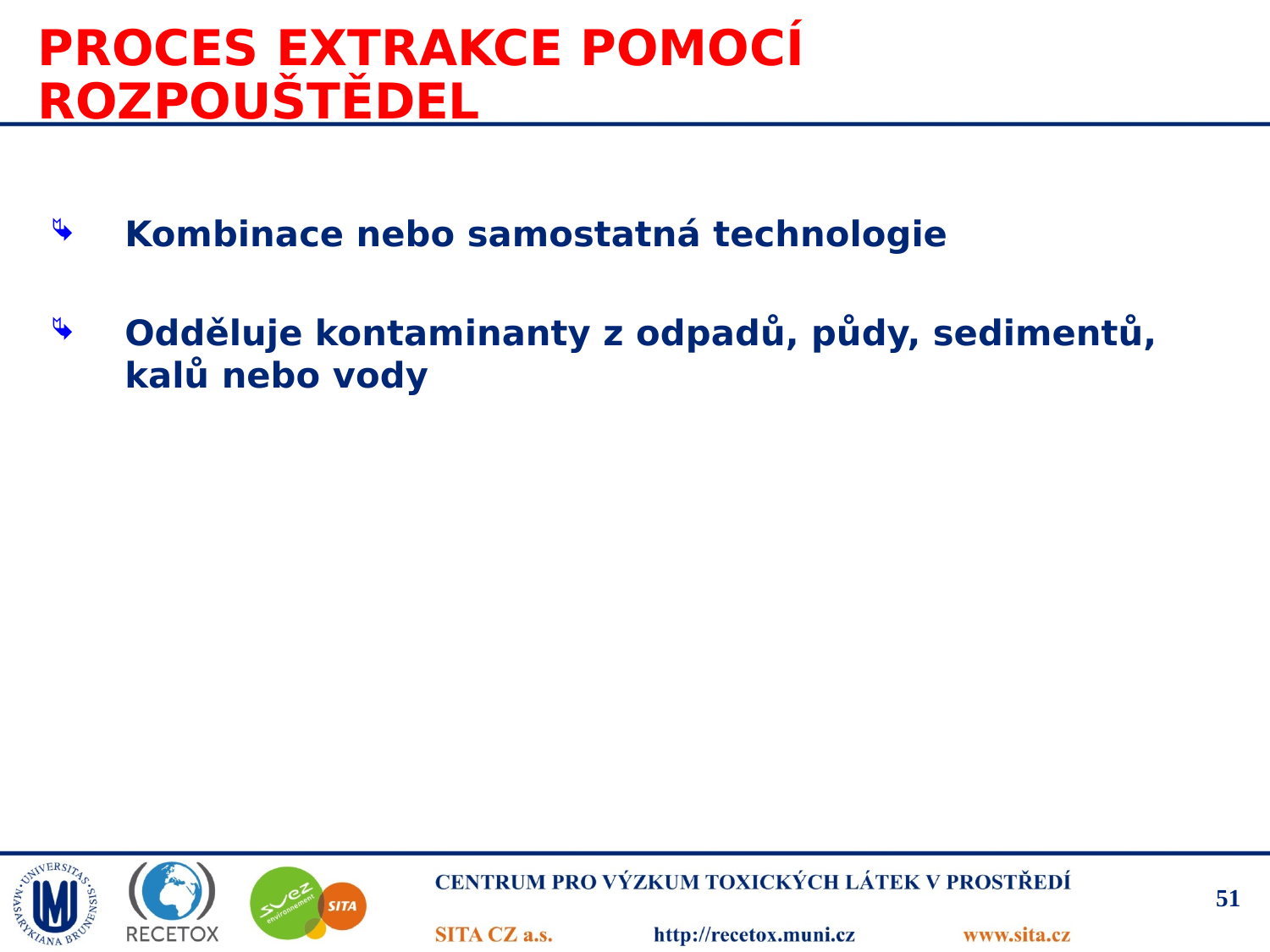

# Proces extrakce pomocí rozpouštědel

Kombinace nebo samostatná technologie

Odděluje kontaminanty z odpadů, půdy, sedimentů, kalů nebo vody
51